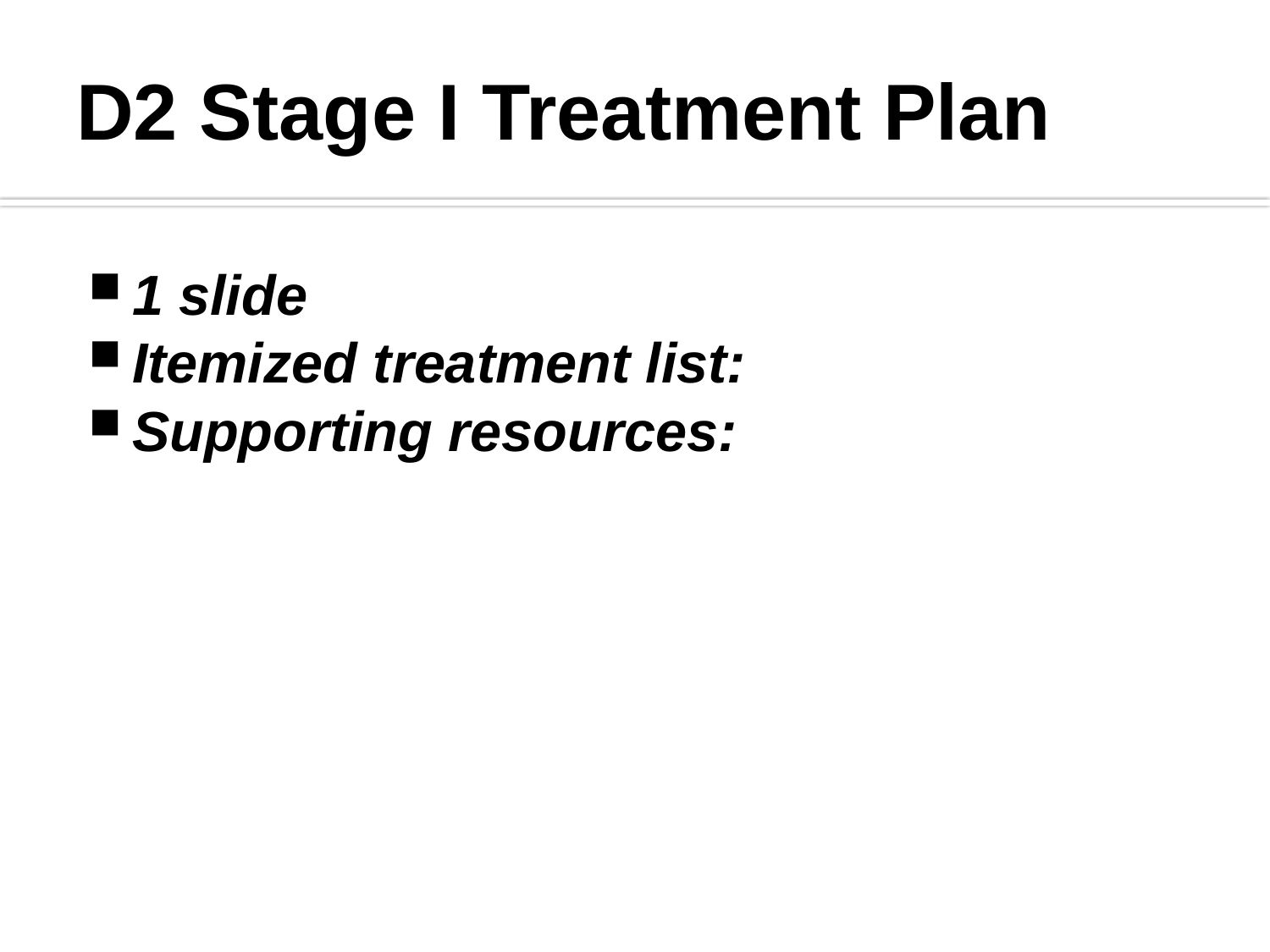

# D2 Stage I Treatment Plan
1 slide
Itemized treatment list:
Supporting resources: